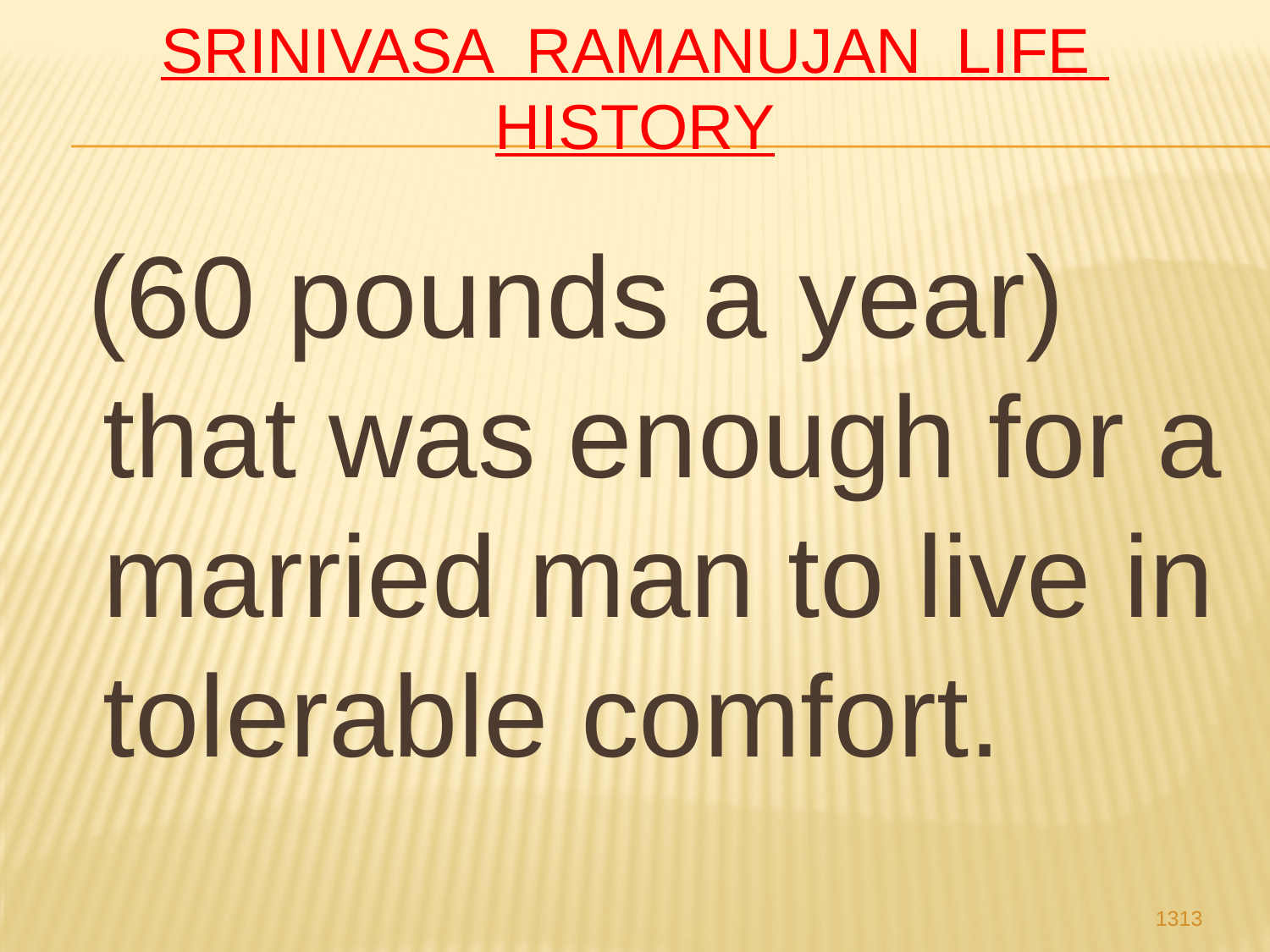

# Srinivasa  Ramanujan  life  history
 (60 pounds a year) that was enough for a married man to live in tolerable comfort.

1313